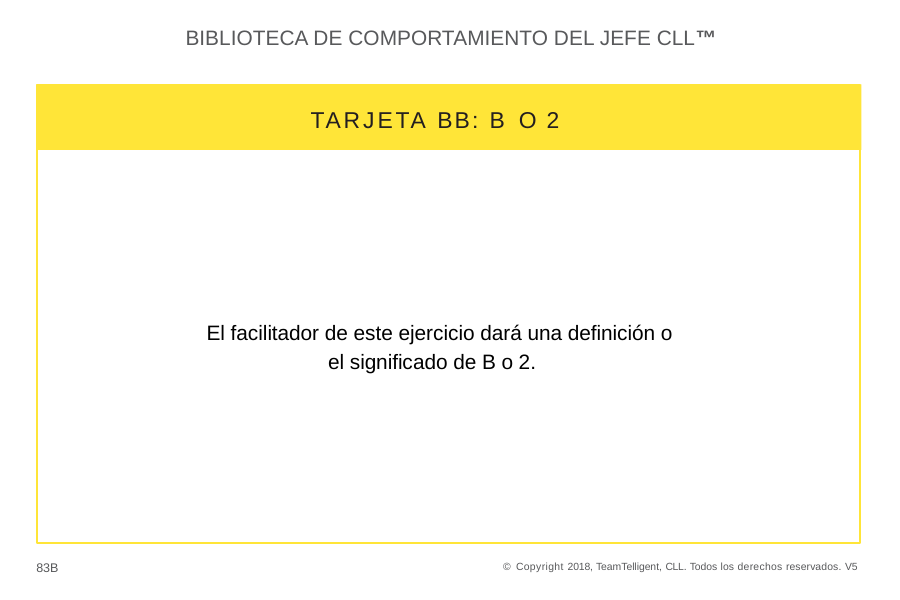

BIBLIOTECA DE COMPORTAMIENTO DEL JEFE CLL™

TARJETA BB: B O 2
El facilitador de este ejercicio dará una definición o el significado de B o 2.
83B
© Copyright 2018, TeamTelligent, CLL. Todos los derechos reservados. V5